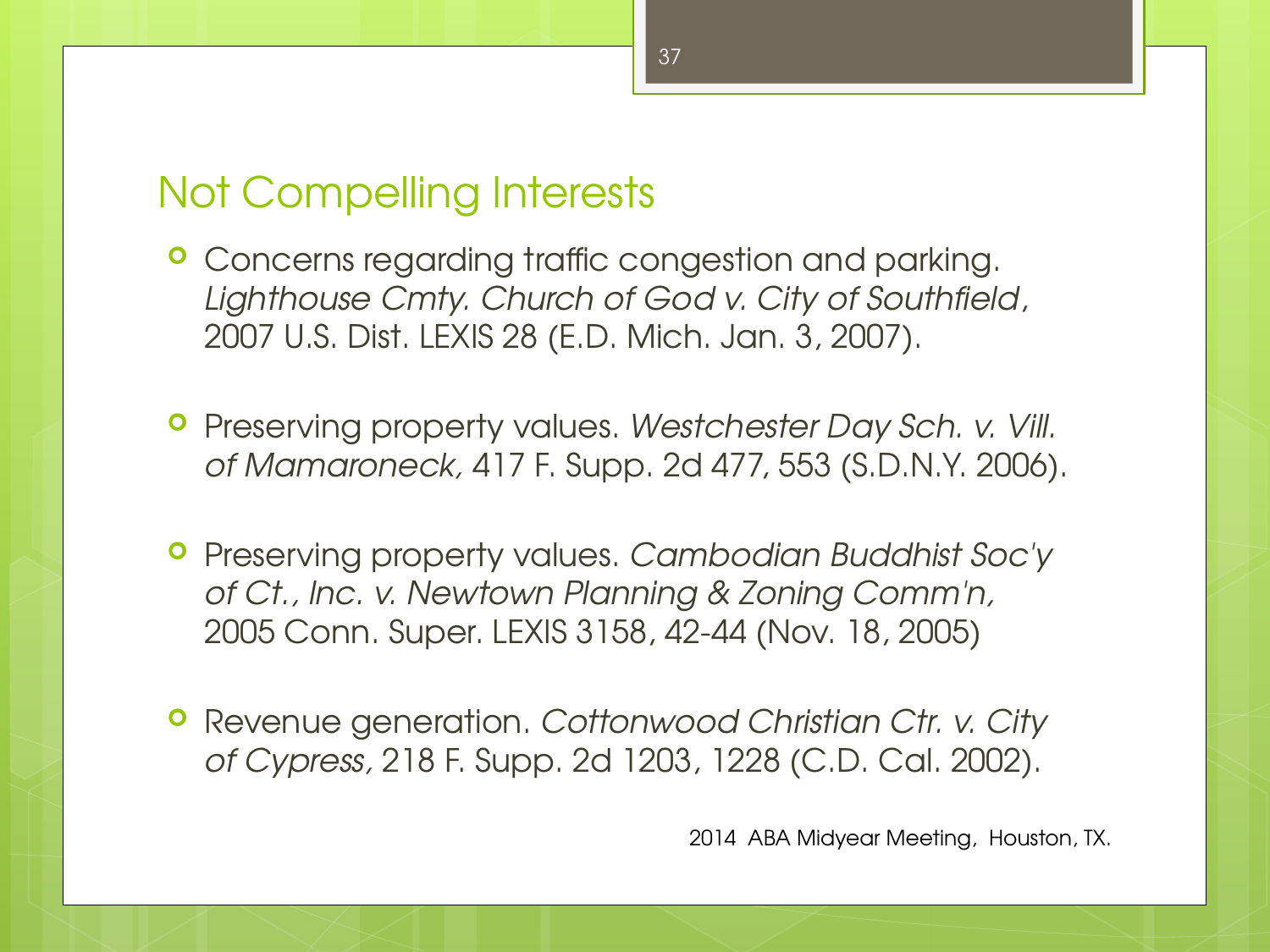

37
# Not Compelling Interests
Concerns regarding traffic congestion and parking. Lighthouse Cmty. Church of God v. City of Southfield, 2007 U.S. Dist. LEXIS 28 (E.D. Mich. Jan. 3, 2007).

Preserving property values. Westchester Day Sch. v. Vill. of Mamaroneck, 417 F. Supp. 2d 477, 553 (S.D.N.Y. 2006).

Preserving property values. Cambodian Buddhist Soc'y of Ct., Inc. v. Newtown Planning & Zoning Comm'n, 2005 Conn. Super. LEXIS 3158, 42-44 (Nov. 18, 2005)

Revenue generation. Cottonwood Christian Ctr. v. City of Cypress, 218 F. Supp. 2d 1203, 1228 (C.D. Cal. 2002).
2014  ABA Midyear Meeting,  Houston, TX.